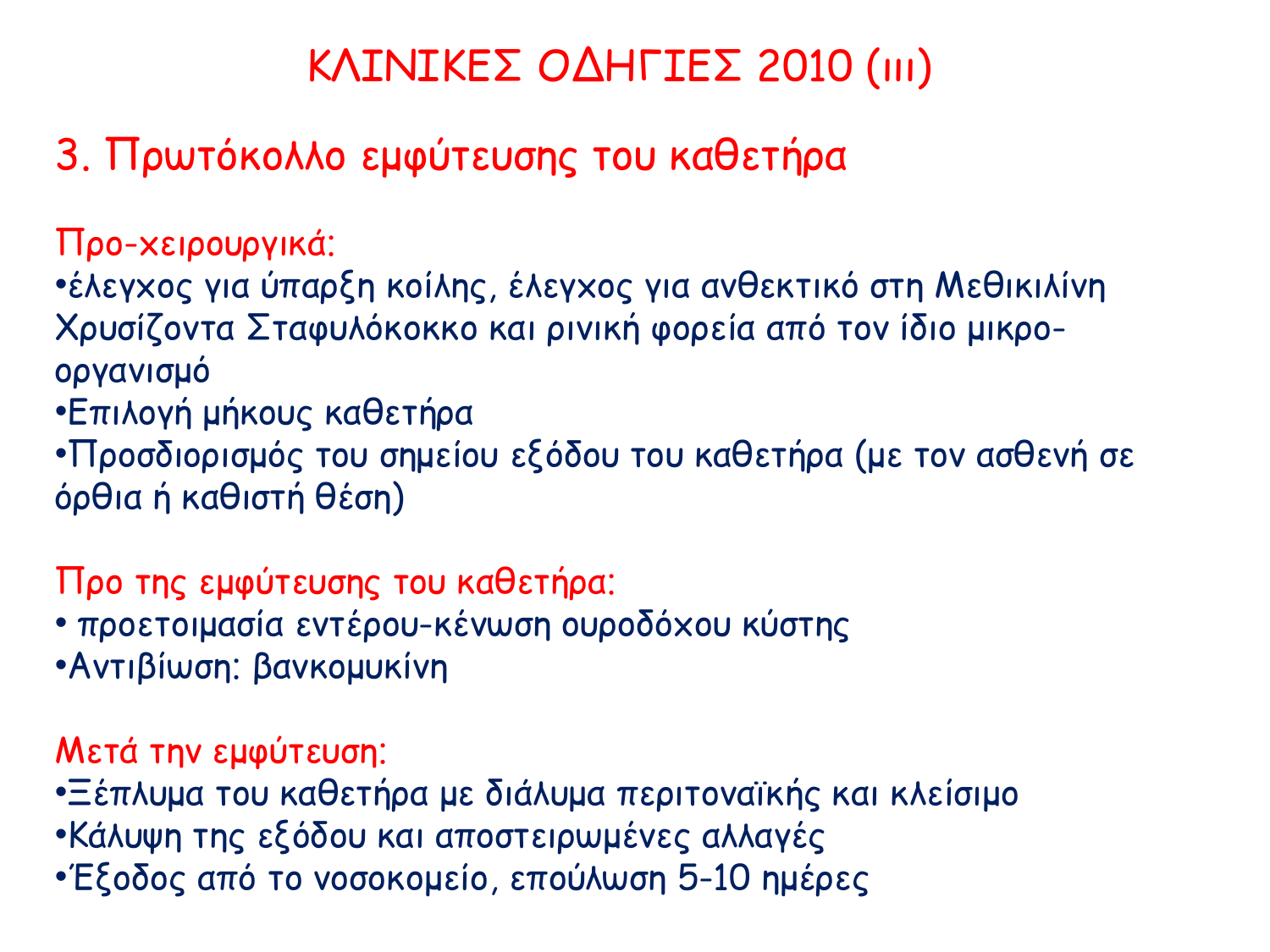

ΚΛΙΝΙΚΕΣ ΟΔΗΓΙΕΣ 2010 (ιιι)

3. Πρωτόκολλο εμφύτευσης του καθετήρα

Προ-χειρουργικά:
έλεγχος για ύπαρξη κοίλης, έλεγχος για ανθεκτικό στη Μεθικιλίνη Χρυσίζοντα Σταφυλόκοκκο και ρινική φορεία από τον ίδιο μικρο-οργανισμό
Επιλογή μήκους καθετήρα
Προσδιορισμός του σημείου εξόδου του καθετήρα (με τον ασθενή σε όρθια ή καθιστή θέση)

Προ της εμφύτευσης του καθετήρα:
 προετοιμασία εντέρου-κένωση ουροδόχου κύστης
Αντιβίωση: βανκομυκίνη

Μετά την εμφύτευση:
Ξέπλυμα του καθετήρα με διάλυμα περιτοναϊκής και κλείσιμο
Κάλυψη της εξόδου και αποστειρωμένες αλλαγές
Έξοδος από το νοσοκομείο, επούλωση 5-10 ημέρες